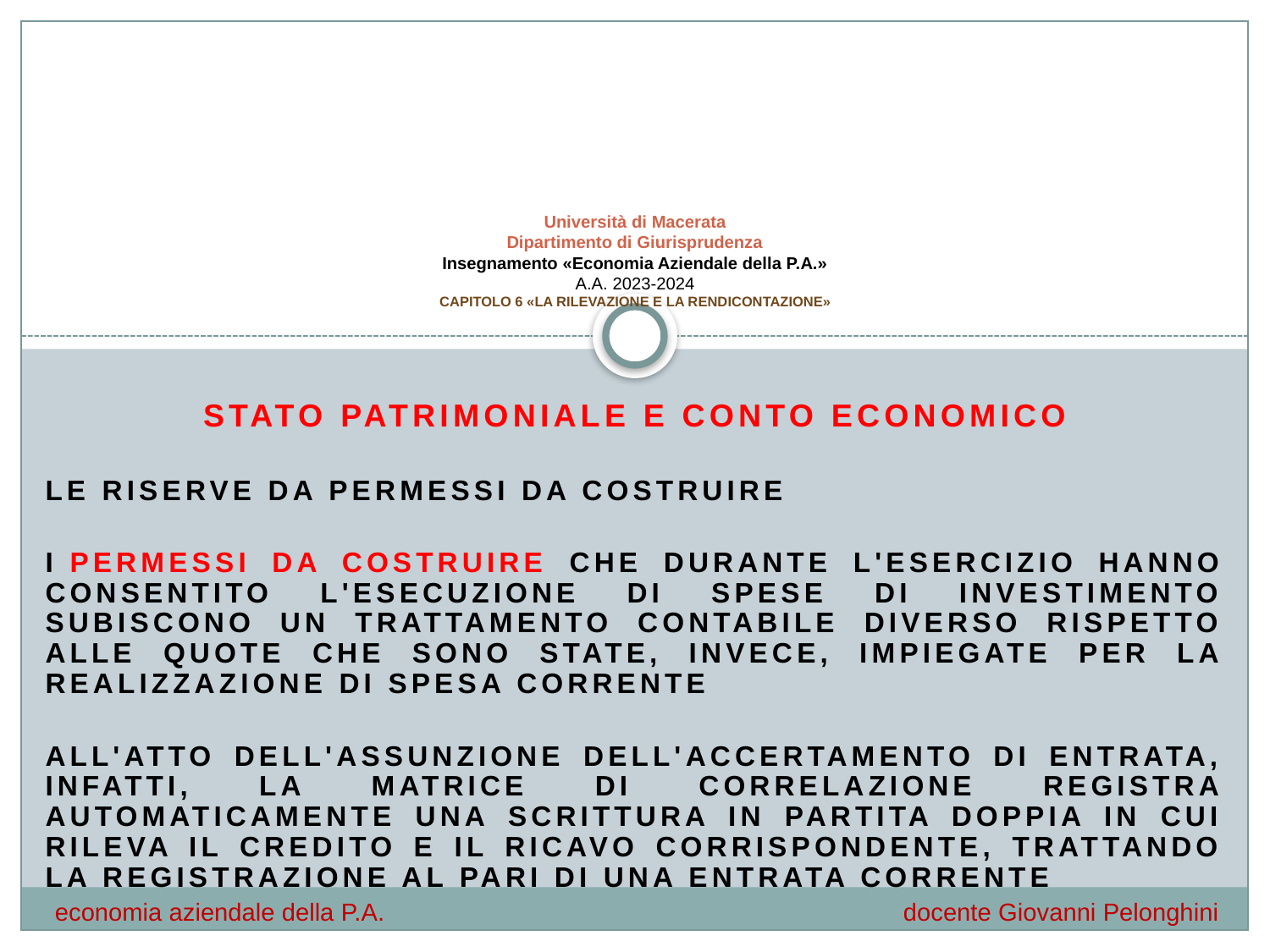

# Università di Macerata Dipartimento di Giurisprudenza Insegnamento «Economia Aziendale della P.A.» A.A. 2023-2024 CAPITOLO 6 «LA RILEVAZIONE E LA RENDICONTAZIONE»
Stato patrimoniale e conto economico

LE RISERVE DA PERMESSI DA COSTRUIRE

I PERMESSI DA COSTRUIRE CHE DURANTE L'ESERCIZIO HANNO CONSENTITO L'ESECUZIONE DI SPESE DI INVESTIMENTO SUBISCONO UN TRATTAMENTO CONTABILE DIVERSO RISPETTO ALLE QUOTE CHE SONO STATE, INVECE, IMPIEGATE PER LA REALIZZAZIONE DI SPESA CORRENTE

ALL'ATTO DELL'ASSUNZIONE DELL'ACCERTAMENTO DI ENTRATA, INFATTI, LA MATRICE DI CORRELAZIONE REGISTRA AUTOMATICAMENTE UNA SCRITTURA IN PARTITA DOPPIA IN CUI RILEVA IL CREDITO E IL RICAVO CORRISPONDENTE, TRATTANDO LA REGISTRAZIONE AL PARI DI UNA ENTRATA CORRENTE

economia aziendale della P.A.				                 docente Giovanni Pelonghini